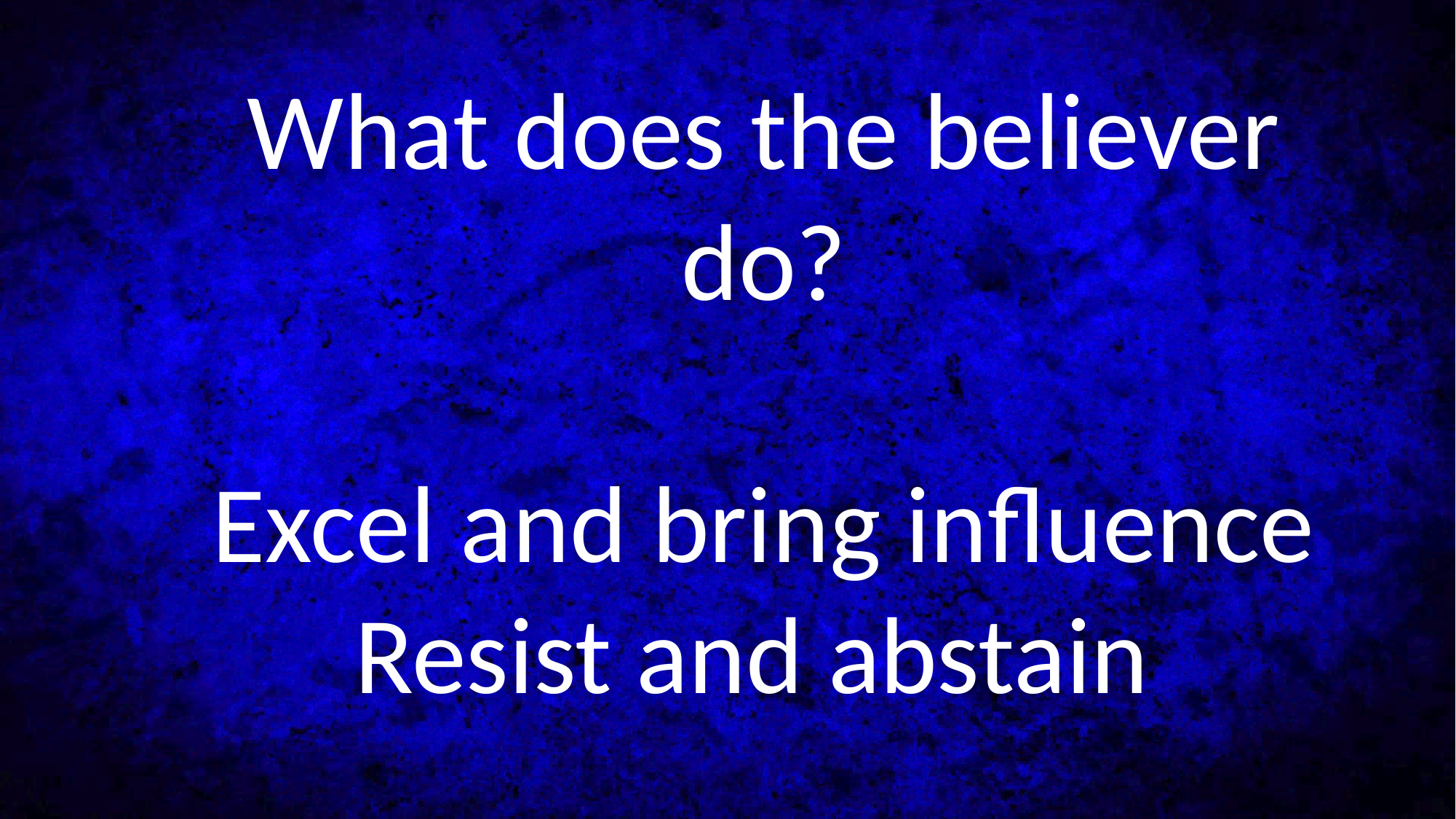

What does the believer do?

Excel and bring influence
Resist and abstain